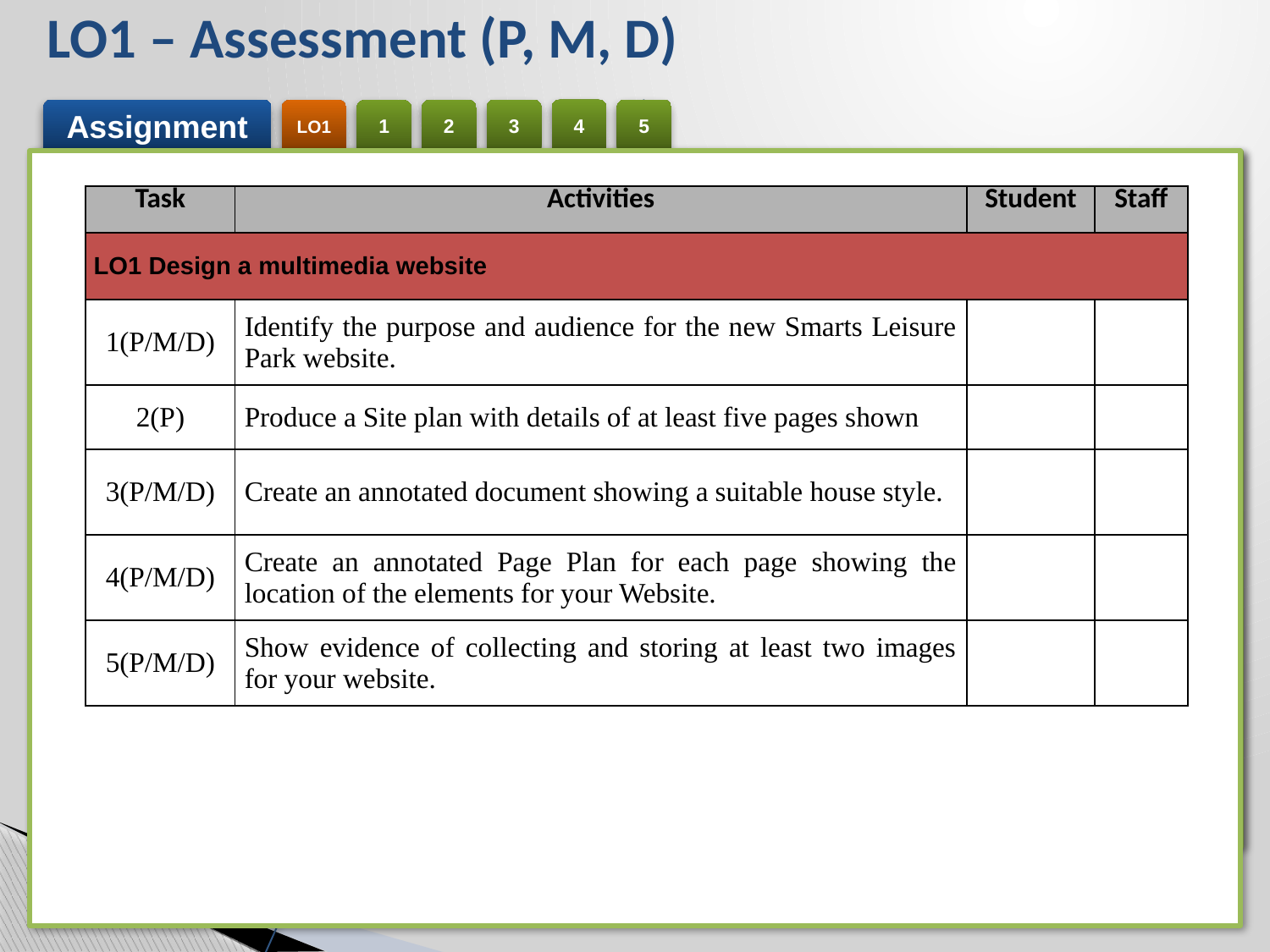

# LO1 – Assessment (P, M, D)

| Task | Activities | Student | Staff |
| --- | --- | --- | --- |
| LO1 Design a multimedia website |  |  |  |
| 1(P/M/D) | Identify the purpose and audience for the new Smarts Leisure Park website. |  |  |
| 2(P) | Produce a Site plan with details of at least five pages shown |  |  |
| 3(P/M/D) | Create an annotated document showing a suitable house style. |  |  |
| 4(P/M/D) | Create an annotated Page Plan for each page showing the location of the elements for your Website. |  |  |
| 5(P/M/D) | Show evidence of collecting and storing at least two images for your website. |  |  |